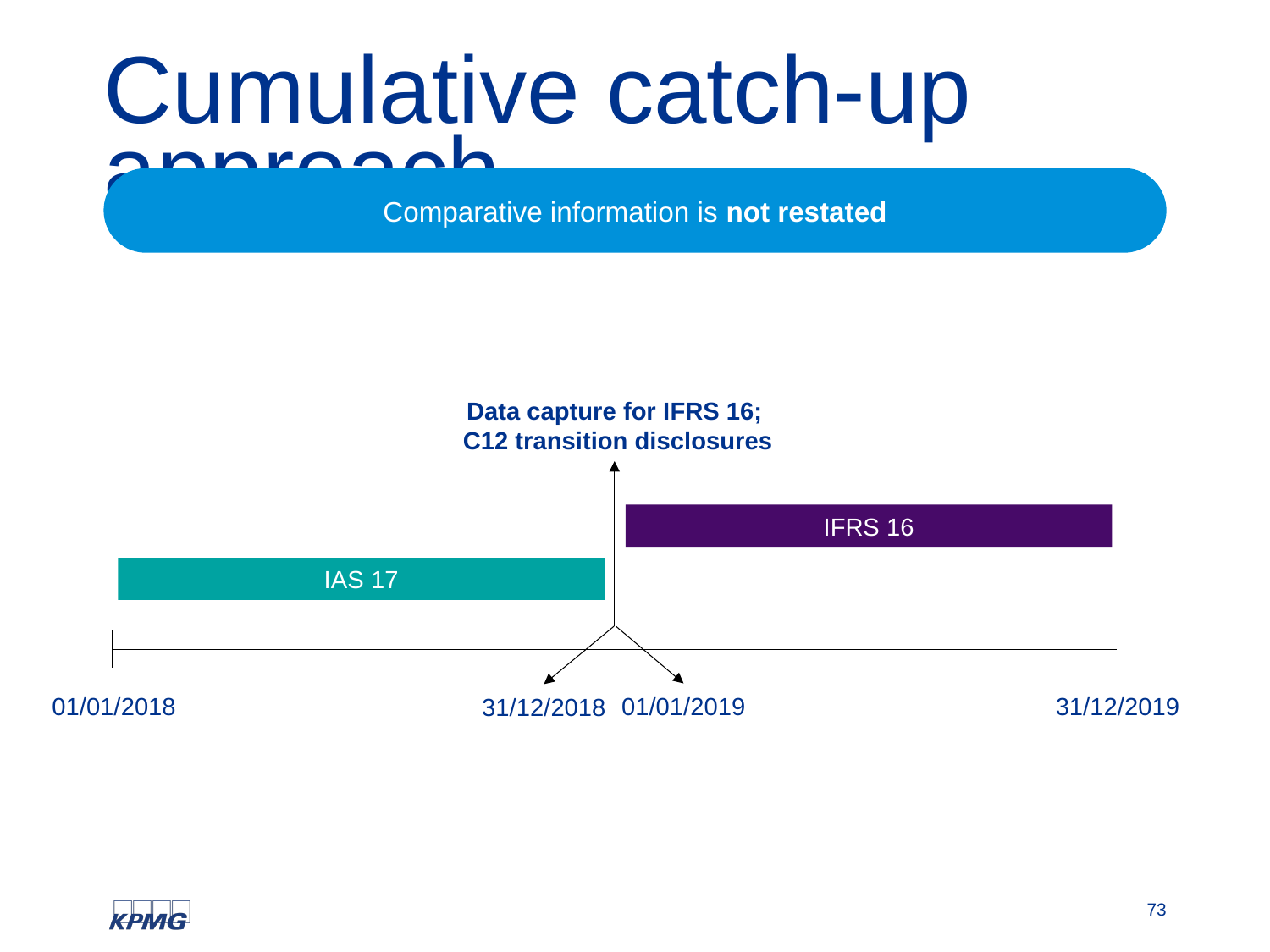

# Cumulative catch-up approach
Comparative information is not restated
Data capture for IFRS 16;
C12 transition disclosures
IFRS 16
IAS 17
01/01/2018
31/12/2019
01/01/2019
31/12/2018